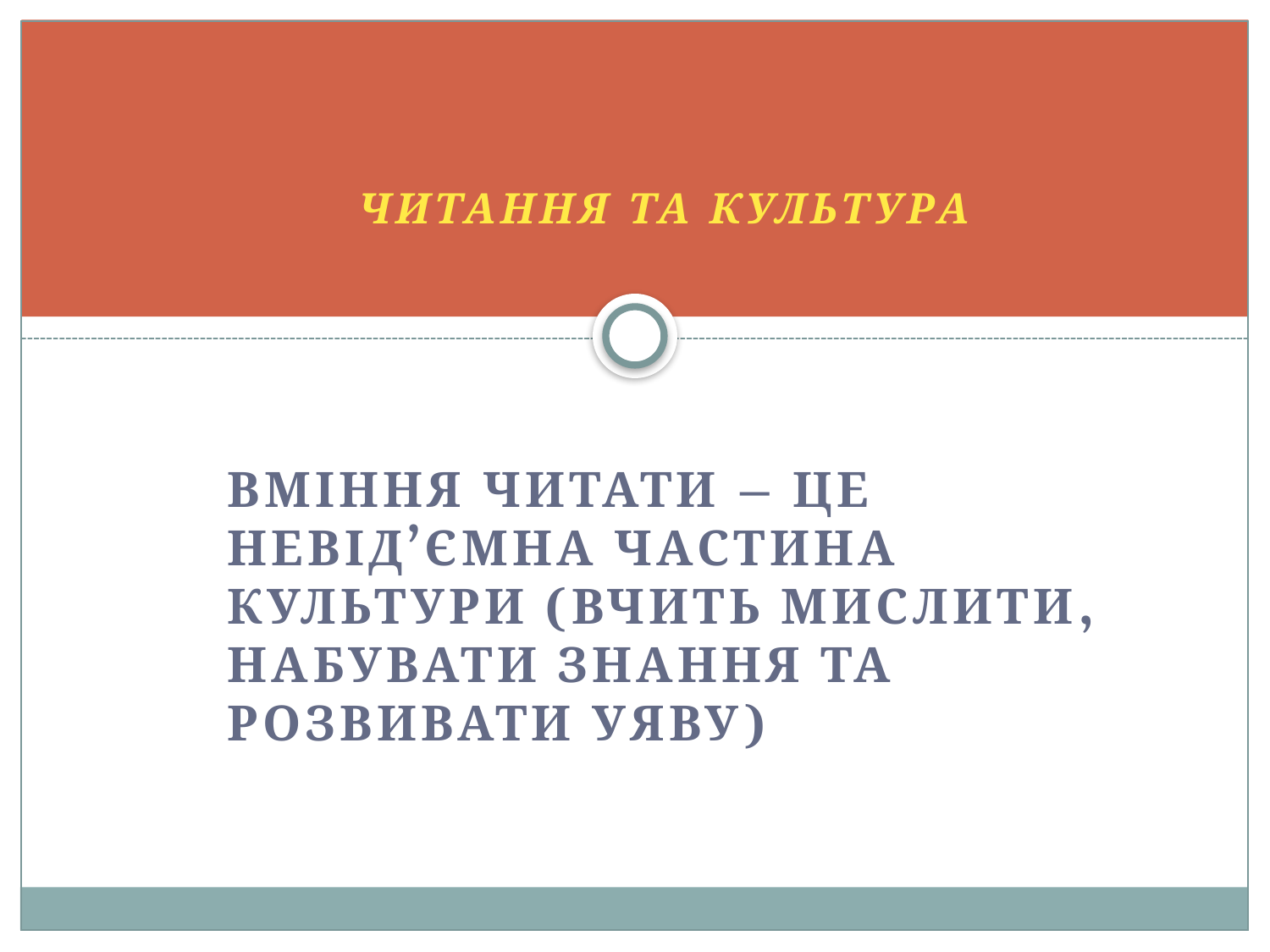

Читання та культура

Вміння читати – це невід’ємна частина культури (вчить мислити, набувати знання та розвивати уяву)